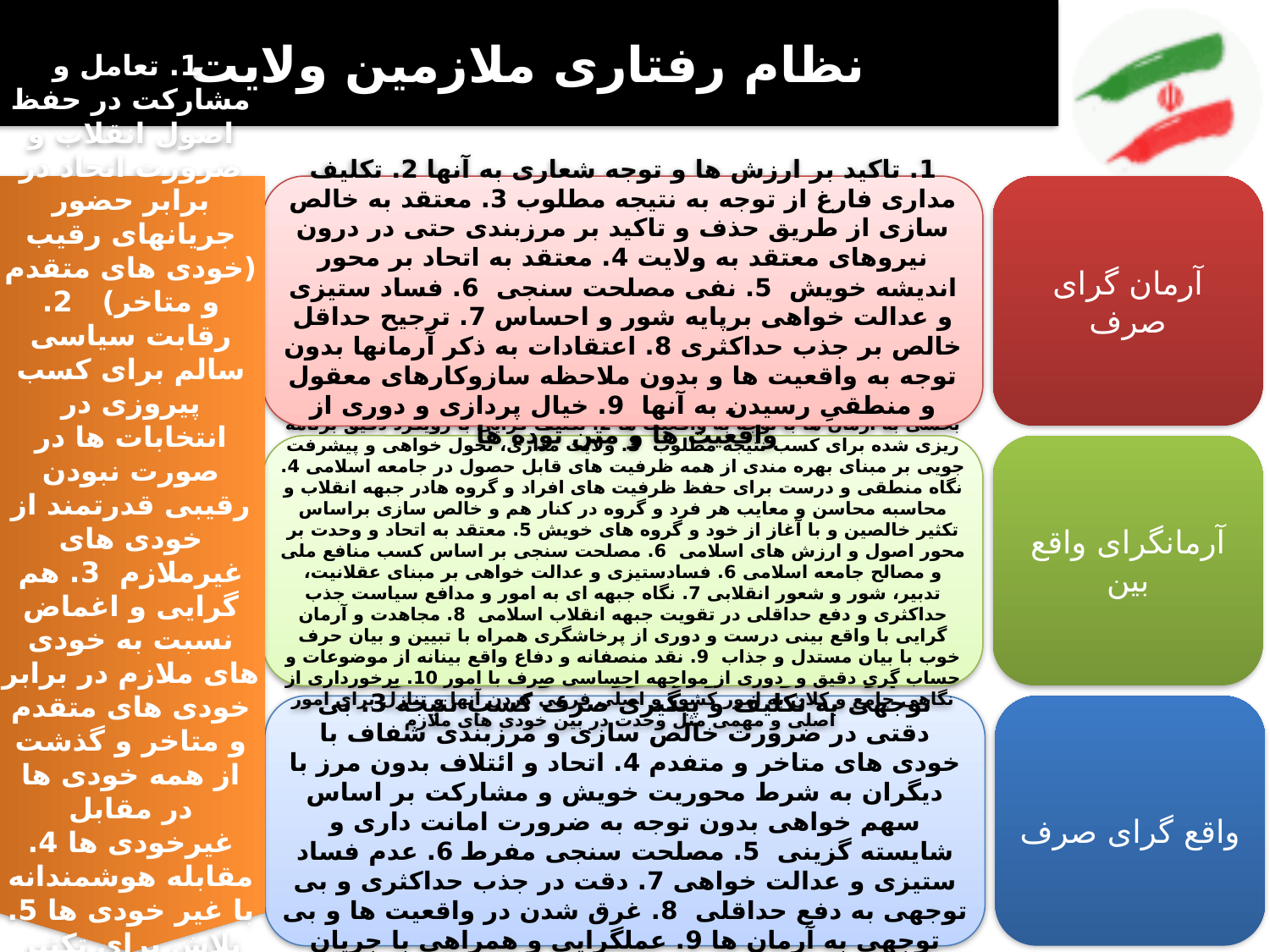

# نظام رفتاری ملازمین ولایت
1. تاکید بر ارزش ها و توجه شعاری به آنها 2. تکلیف مداری فارغ از توجه به نتیجه مطلوب 3. معتقد به خالص سازی از طریق حذف و تاکید بر مرزبندی حتی در درون نیروهای معتقد به ولایت 4. معتقد به اتحاد بر محور اندیشه خویش  5. نفی مصلحت سنجی  6. فساد ستیزی و عدالت خواهی برپایه شور و احساس 7. ترجیح حداقل خالص بر جذب حداکثری 8. اعتقادات به ذكر آرمانها بدون توجه به واقعيت ها و بدون ملاحظه سازوكارهاى معقول و منطقىِ رسيدن به آنها  9. خيال پردازى و دوری از واقعیت ها و متن توده ها
آرمان گرای صرف
 1. تعامل و مشارکت در حفظ اصول انقلاب و ضرورت اتحاد در برابر حضور جریانهای رقیب (خودی های متقدم و متاخر)   2. رقابت سیاسی سالم برای کسب پیروزی در انتخابات ها در صورت نبودن رقیبی قدرتمند از خودی های غیرملازم  3. هم گرایی و اغماض نسبت به خودی های ملازم در برابر خودی های متقدم و متاخر و گذشت از همه خودی ها در مقابل غیرخودی ها 4. مقابله هوشمندانه با غیر خودی ها 5. تلاش برای تکثیر آرمان گراها ی واقعبین 6. وحدت بر محور اصول
1. تاکید بر ارزشها و تبیین و بیان مستدل پیرامون آنها و تلاش برای عینیت بخشی به آرمان ها با توجه به واقعیت ها 2. تکلیف گرایی با رویکرد دقیق برنامه ریزی شده برای کسب نتیجه مطلوب  3. ولایت مداری، تحول خواهی و پیشرفت جویی بر مبنای بهره مندی از همه ظرفیت های قابل حصول در جامعه اسلامی 4. نگاه منطقی و درست برای حفظ ظرفیت های افراد و گروه هادر جبهه انقلاب و محاسبه محاسن و معایب هر فرد و گروه در کنار هم و خالص سازی براساس تکثیر خالصین و با آغاز از خود و گروه های خویش 5. معتقد به اتحاد و وحدت بر محور اصول و ارزش های اسلامی  6. مصلحت سنجی بر اساس کسب منافع ملی و مصالح جامعه اسلامی 6. فسادستیزی و عدالت خواهی بر مبنای عقلانیت، تدبیر، شور و شعور انقلابی 7. نگاه جبهه ای به امور و مدافع سیاست جذب حداکثری و دفع حداقلی در تقویت جبهه انقلاب اسلامی  8. مجاهدت و آرمان گرایی با واقع بینی درست و دوری از پرخاشگری همراه با تبیین و بیان حرف خوب با بیان مستدل و جذاب  9. نقد منصفانه و دفاع واقع بینانه از موضوعات و حساب گری دقیق و  دوری از مواجهه احساسی صرف با امور 10. برخورداری از نگاهی جامع و کلان به امور کشور و اصلی فرعی کردن آنها و تنازل برای امور اصلی و مهمی مثل وحدت در بین خودی های ملازم
آرمانگرای واقع بین
1. کم رنگ نمودن جوهره ارزشی و اعتقادی خود  2. بی توجهی به تکلیف و پیگیری صرف کسب نتیجه 3. بی دقتی در ضرورت خالص سازی و مرزبندی شفاف با خودی های متاخر و متفدم 4. اتحاد و ائتلاف بدون مرز با دیگران به شرط محوریت خویش و مشارکت بر اساس سهم خواهی بدون توجه به ضرورت امانت داری و شایسته گزینی  5. مصلحت سنجی مفرط 6. عدم فساد ستیزی و عدالت خواهی 7. دقت در جذب حداکثری و بی توجهی به دفع حداقلی  8. غرق شدن در واقعیت ها و بی توجهی به آرمان ها 9. عملگرایی و همراهی با جریان سازی های اجتماعی
واقع گرای صرف